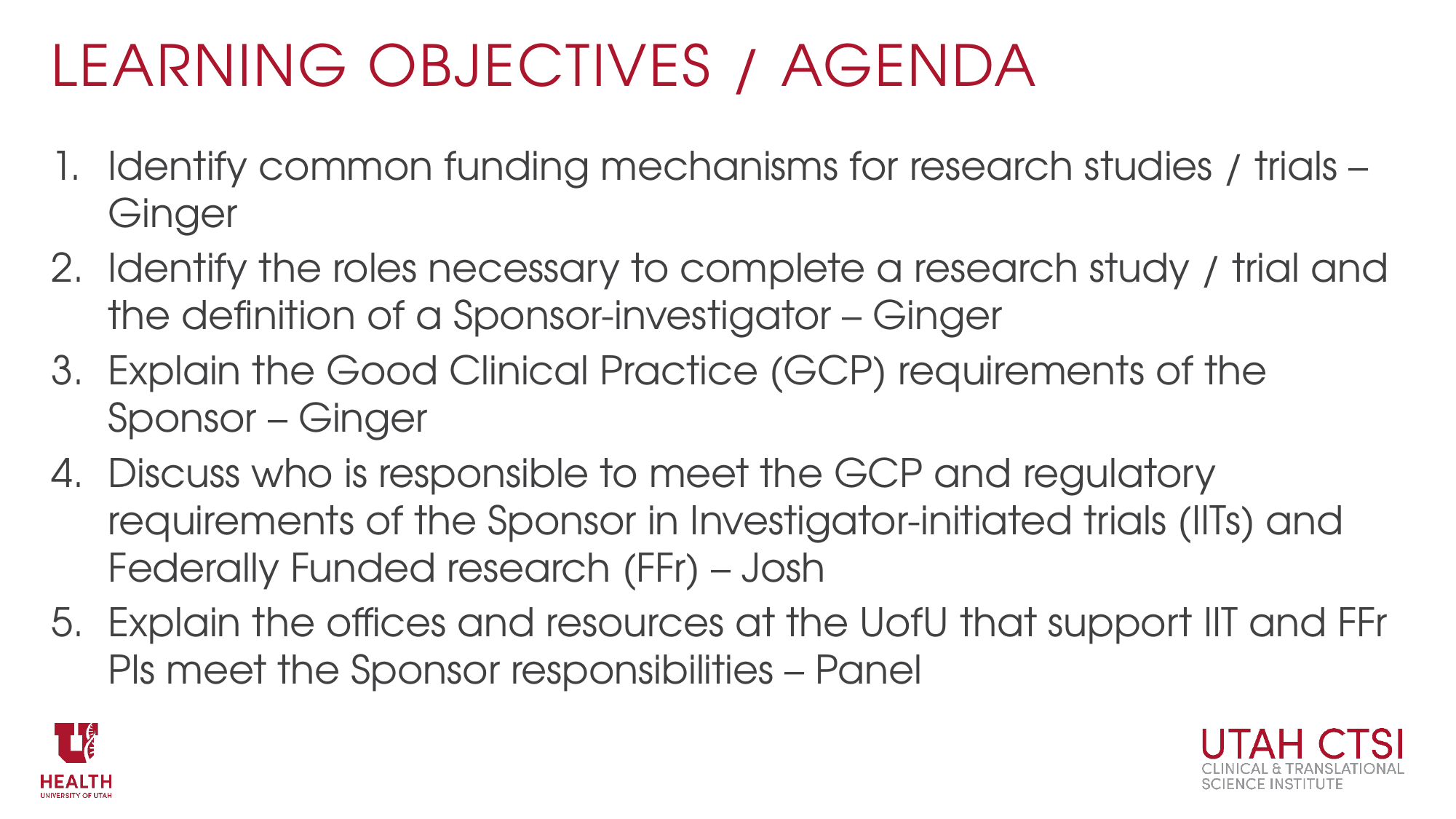

# learning objectives / agenda
Identify common funding mechanisms for research studies / trials – Ginger
Identify the roles necessary to complete a research study / trial and the definition of a Sponsor-investigator – Ginger
Explain the Good Clinical Practice (GCP) requirements of the Sponsor – Ginger
Discuss who is responsible to meet the GCP and regulatory  requirements of the Sponsor in Investigator-initiated trials (IITs) and Federally Funded research (FFr) – Josh
Explain the offices and resources at the UofU that support IIT and FFr PIs meet the Sponsor responsibilities – Panel